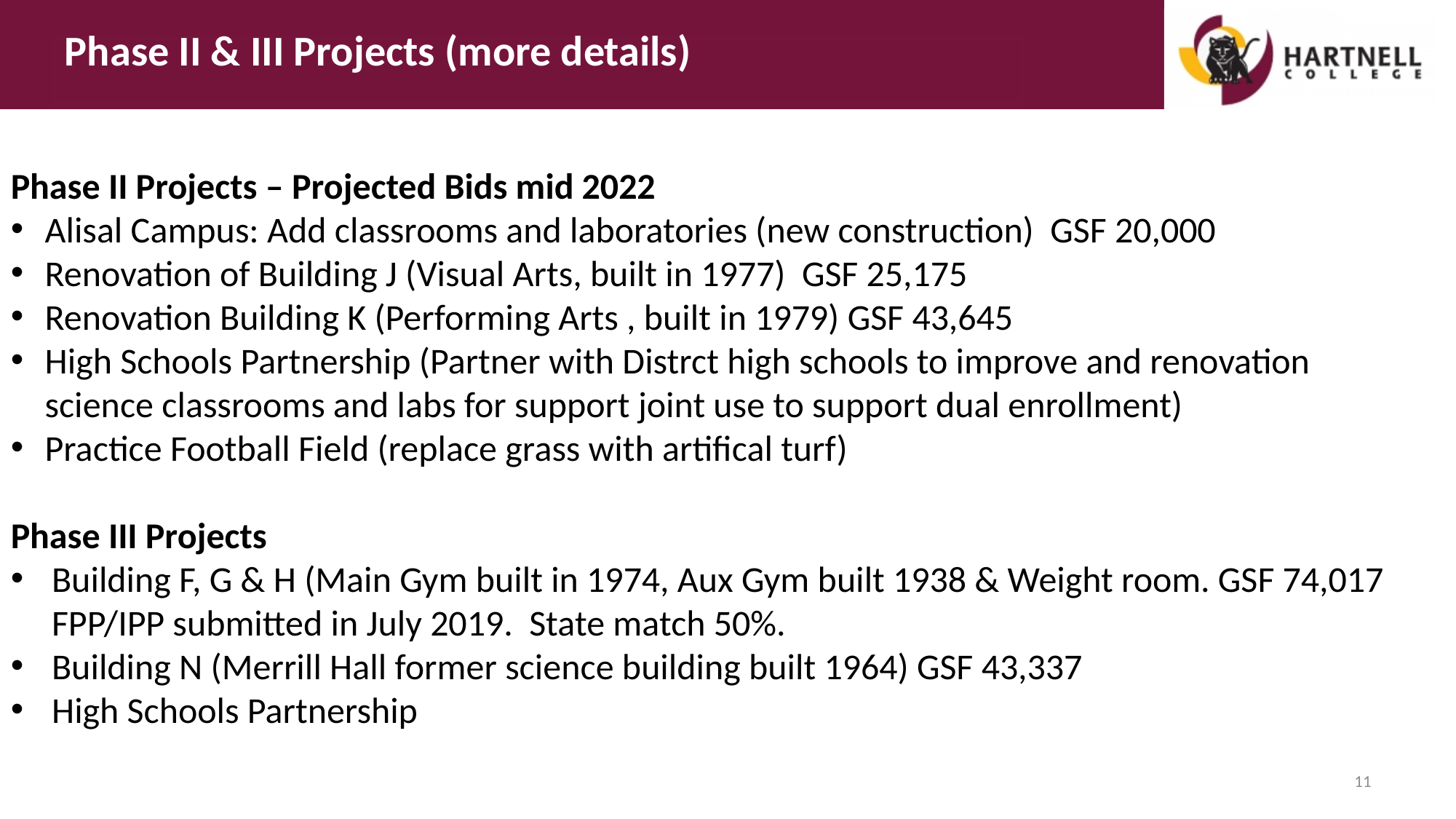

Phase II & III Projects (more details)

Phase II Projects – Projected Bids mid 2022
Alisal Campus: Add classrooms and laboratories (new construction)  GSF 20,000
Renovation of Building J (Visual Arts, built in 1977)  GSF 25,175
Renovation Building K (Performing Arts , built in 1979) GSF 43,645
High Schools Partnership (Partner with Distrct high schools to improve and renovation science classrooms and labs for support joint use to support dual enrollment)
Practice Football Field (replace grass with artifical turf)

Phase III Projects
Building F, G & H (Main Gym built in 1974, Aux Gym built 1938 & Weight room. GSF 74,017 FPP/IPP submitted in July 2019.  State match 50%.
Building N (Merrill Hall former science building built 1964) GSF 43,337
High Schools Partnership
11